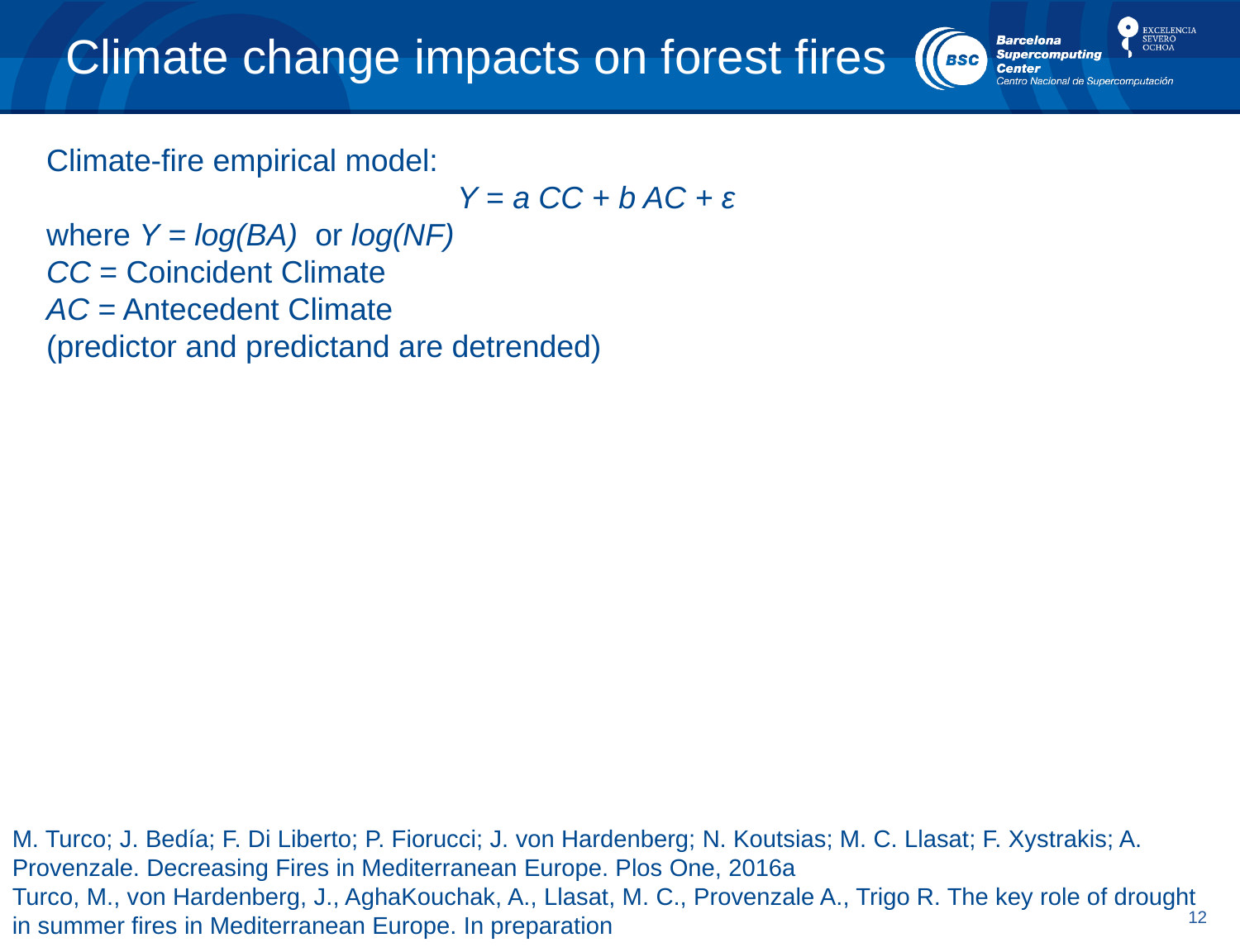

# Climate change impacts on forest fires
Climate-fire empirical model:
 Y = a CC + b AC + ε
where Y = log(BA)  or log(NF)
CC = Coincident Climate
AC = Antecedent Climate
(predictor and predictand are detrended)

M. Turco; J. Bedía; F. Di Liberto; P. Fiorucci; J. von Hardenberg; N. Koutsias; M. C. Llasat; F. Xystrakis; A. Provenzale. Decreasing Fires in Mediterranean Europe. Plos One, 2016a
Turco, M., von Hardenberg, J., AghaKouchak, A., Llasat, M. C., Provenzale A., Trigo R. The key role of drought in summer fires in Mediterranean Europe. In preparation